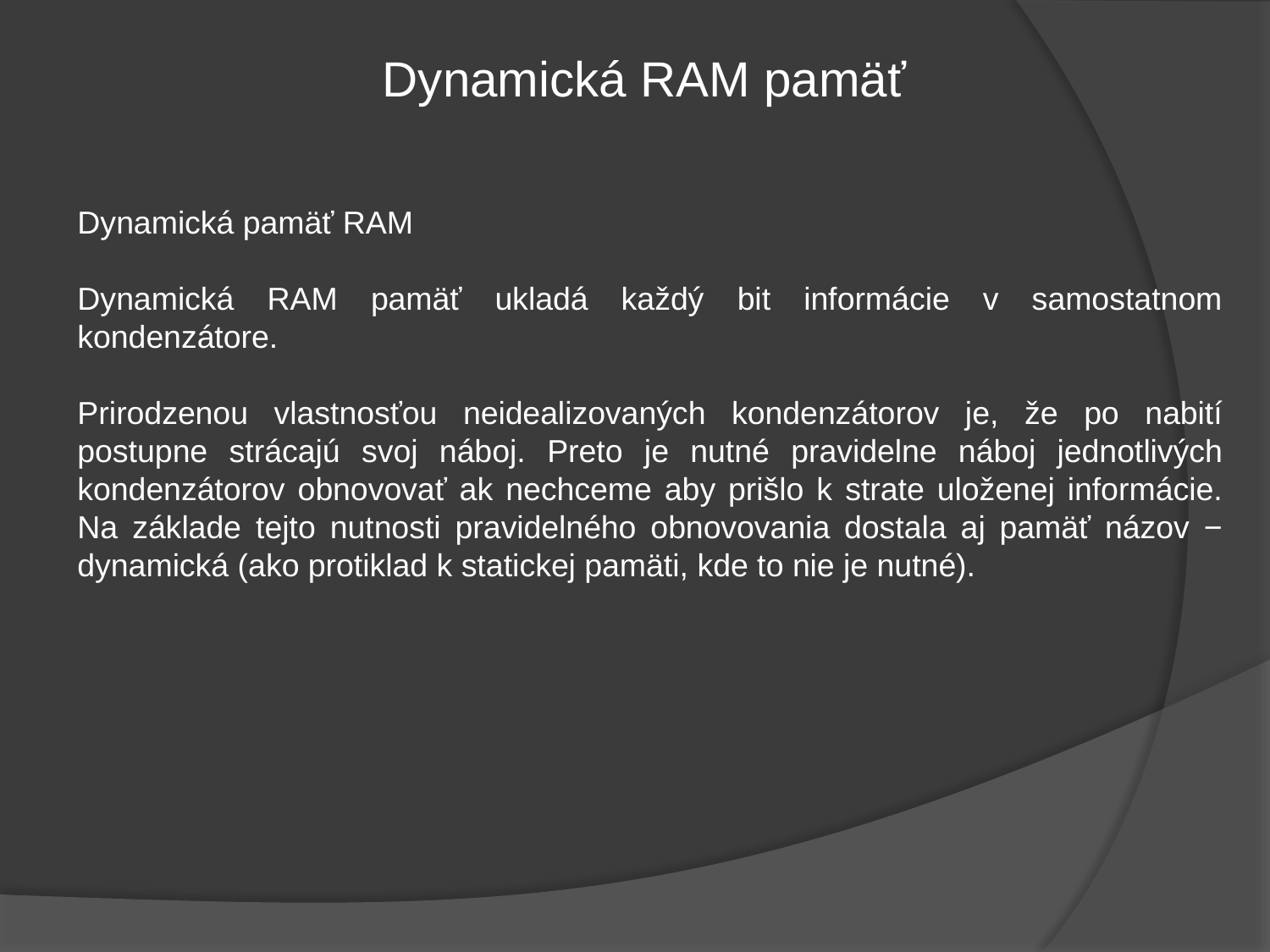

# Dynamická RAM pamäť
Dynamická pamäť RAM

Dynamická RAM pamäť ukladá každý bit informácie v samostatnom kondenzátore.

Prirodzenou vlastnosťou neidealizovaných kondenzátorov je, že po nabití postupne strácajú svoj náboj. Preto je nutné pravidelne náboj jednotlivých kondenzátorov obnovovať ak nechceme aby prišlo k strate uloženej informácie. Na základe tejto nutnosti pravidelného obnovovania dostala aj pamäť názov − dynamická (ako protiklad k statickej pamäti, kde to nie je nutné).